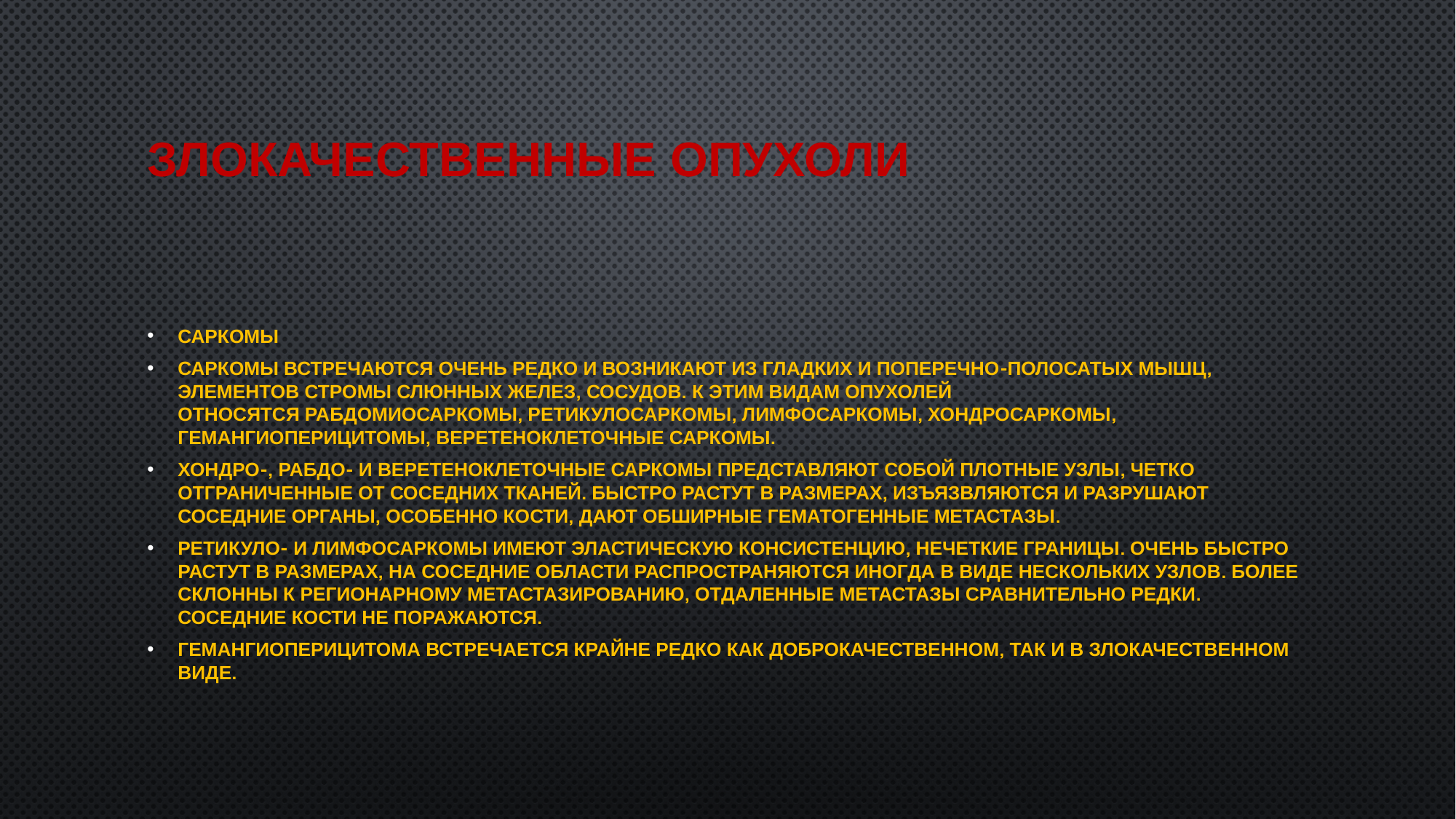

# Злокачественные опухоли
Саркомы
Саркомы встречаются очень редко и возникают из гладких и поперечно-полосатых мышц, элементов стромы слюнных желез, сосудов. К этим видам опухолей относятся рабдомиосаркомы, ретикулосаркомы, лимфосаркомы, хондросаркомы, гемангиоперицитомы, веретеноклеточные саркомы.
Хондро-, рабдо- и веретеноклеточные саркомы представляют собой плотные узлы, четко отграниченные от соседних тканей. Быстро растут в размерах, изъязвляются и разрушают соседние органы, особенно кости, дают обширные гематогенные метастазы.
Ретикуло- и лимфосаркомы имеют эластическую консистенцию, нечеткие границы. Очень быстро растут в размерах, на соседние области распространяются иногда в виде нескольких узлов. Более склонны к регионарному метастазированию, отдаленные метастазы сравнительно редки. Соседние кости не поражаются.
Гемангиоперицитома встречается крайне редко как доброкачественном, так и в злокачественном виде.